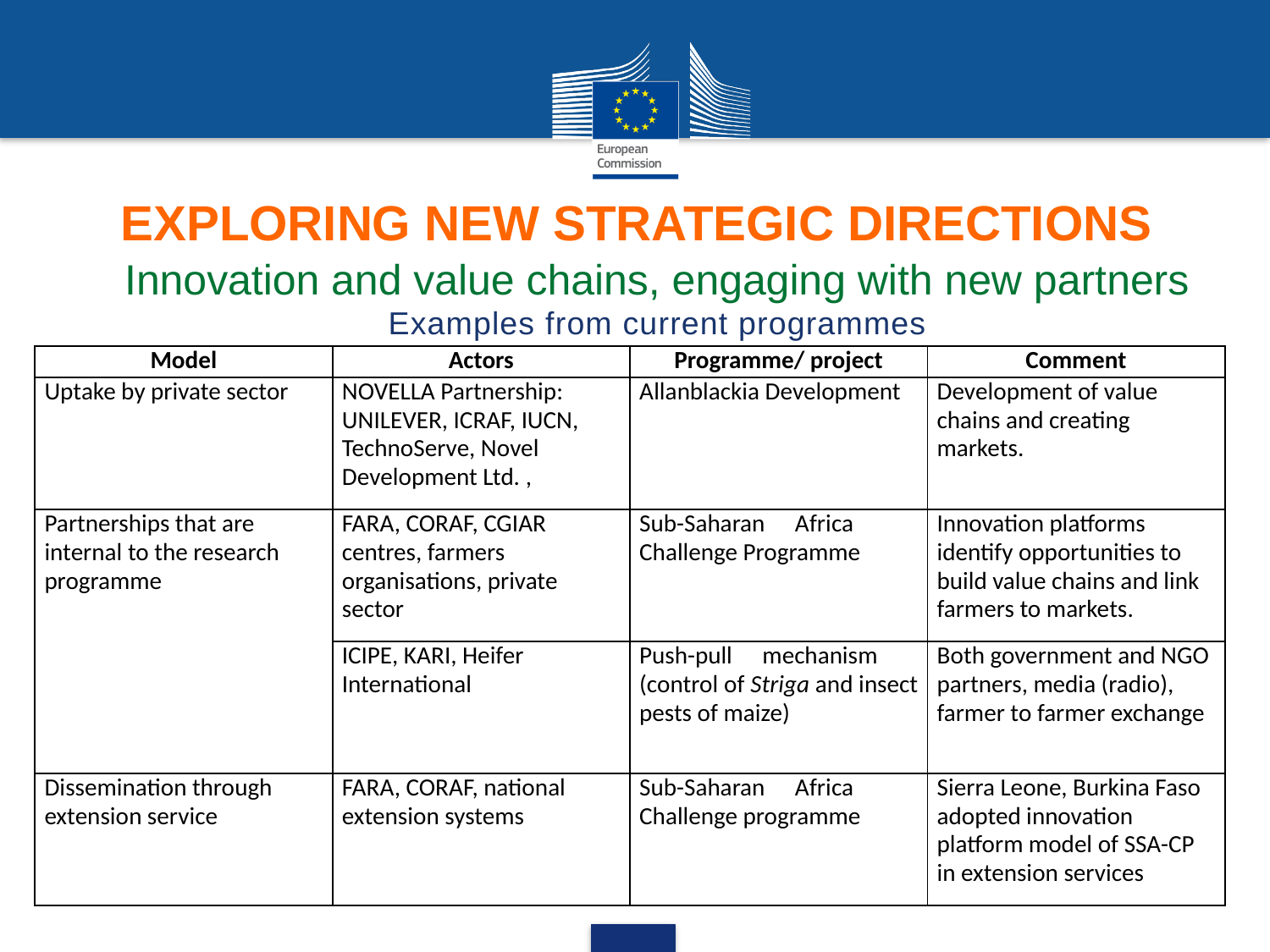

# EXPLORING NEW STRATEGIC DIRECTIONS
Innovation and value chains, engaging with new partners
Examples from current programmes

| Model | Actors | Programme/ project | Comment |
| --- | --- | --- | --- |
| Uptake by private sector | NOVELLA Partnership: UNILEVER, ICRAF, IUCN, TechnoServe, Novel Development Ltd. , | Allanblackia Development | Development of value chains and creating markets. |
| Partnerships that are internal to the research programme | FARA, CORAF, CGIAR centres, farmers organisations, private sector | Sub-Saharan Africa Challenge Programme | Innovation platforms identify opportunities to build value chains and link farmers to markets. |
|  | ICIPE, KARI, Heifer International | Push-pull mechanism (control of Striga and insect pests of maize) | Both government and NGO partners, media (radio), farmer to farmer exchange |
| Dissemination through extension service | FARA, CORAF, national extension systems | Sub-Saharan Africa Challenge programme | Sierra Leone, Burkina Faso adopted innovation platform model of SSA-CP in extension services |